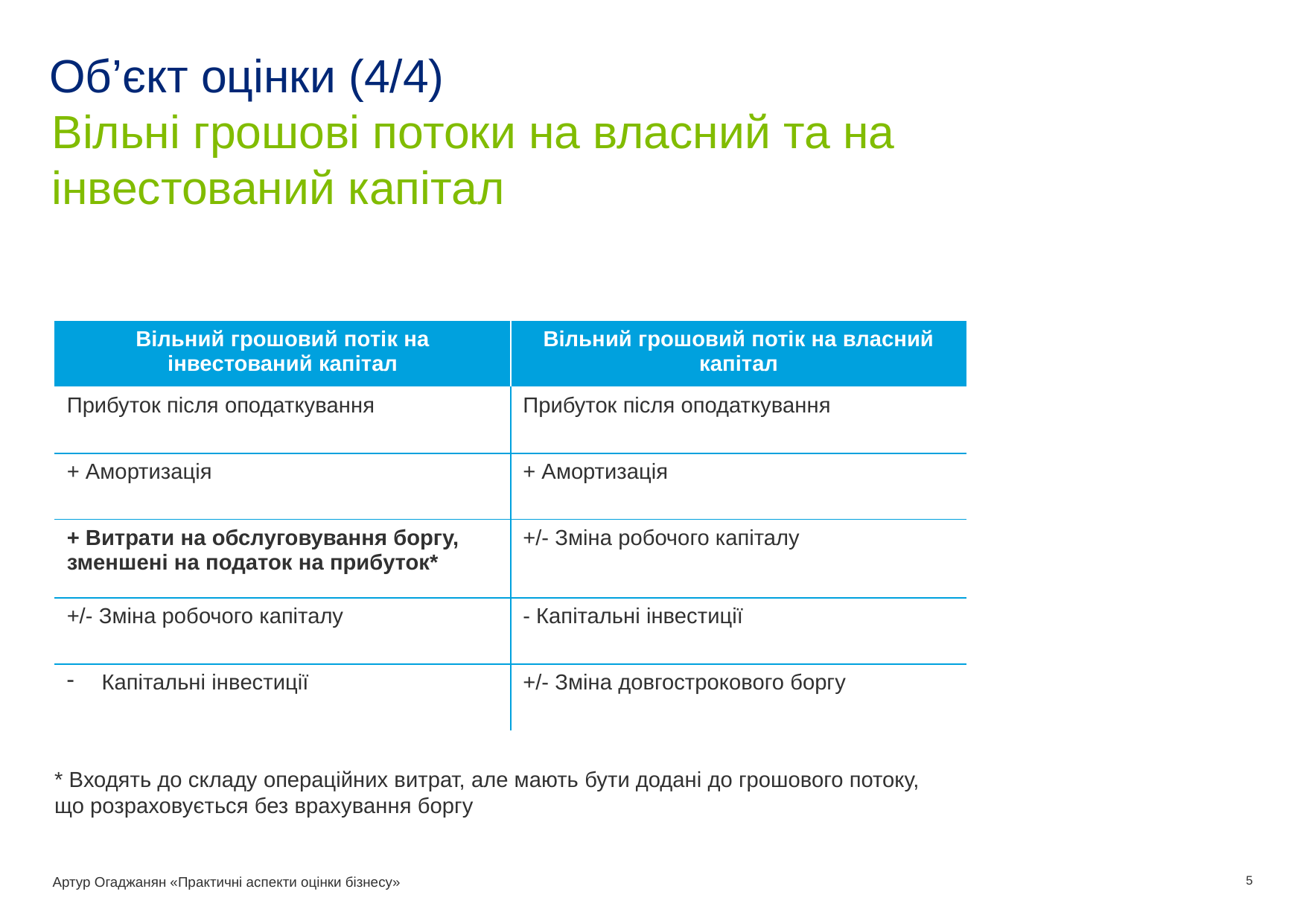

# Об’єкт оцінки (4/4)
Вільні грошові потоки на власний та на інвестований капітал
| Вільний грошовий потік на інвестований капітал | Вільний грошовий потік на власний капітал |
| --- | --- |
| Прибуток після оподаткування | Прибуток після оподаткування |
| + Амортизація | + Амортизація |
| + Витрати на обслуговування боргу, зменшені на податок на прибуток\* | +/- Зміна робочого капіталу |
| +/- Зміна робочого капіталу | - Капітальні інвестиції |
| Капітальні інвестиції | +/- Зміна довгострокового боргу |
* Входять до складу операційних витрат, але мають бути додані до грошового потоку, що розраховується без врахування боргу
Артур Огаджанян «Практичні аспекти оцінки бізнесу»